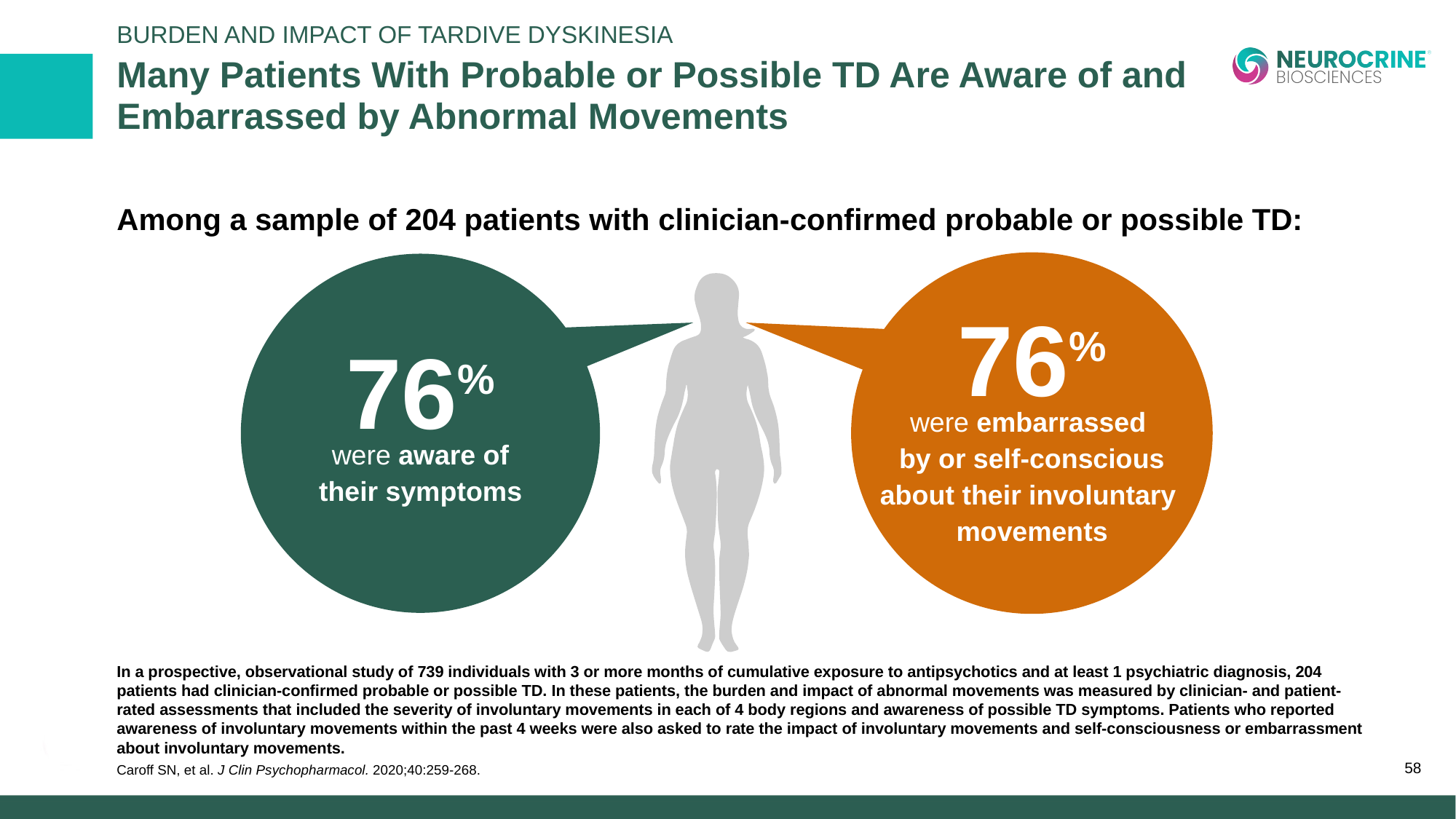

Burden And Impact of Tardive Dyskinesia
# Many Patients With Probable or Possible TD Are Aware of and Embarrassed by Abnormal Movements
Among a sample of 204 patients with clinician-confirmed probable or possible TD:

76%
were embarrassed
by or self-conscious
about their involuntary
movements

76%
were aware of
their symptoms

In a prospective, observational study of 739 individuals with 3 or more months of cumulative exposure to antipsychotics and at least 1 psychiatric diagnosis, 204 patients had clinician-confirmed probable or possible TD. In these patients, the burden and impact of abnormal movements was measured by clinician- and patient-rated assessments that included the severity of involuntary movements in each of 4 body regions and awareness of possible TD symptoms. Patients who reported awareness of involuntary movements within the past 4 weeks were also asked to rate the impact of involuntary movements and self-consciousness or embarrassment about involuntary movements.
Caroff SN, et al. J Clin Psychopharmacol. 2020;40:259-268.
58